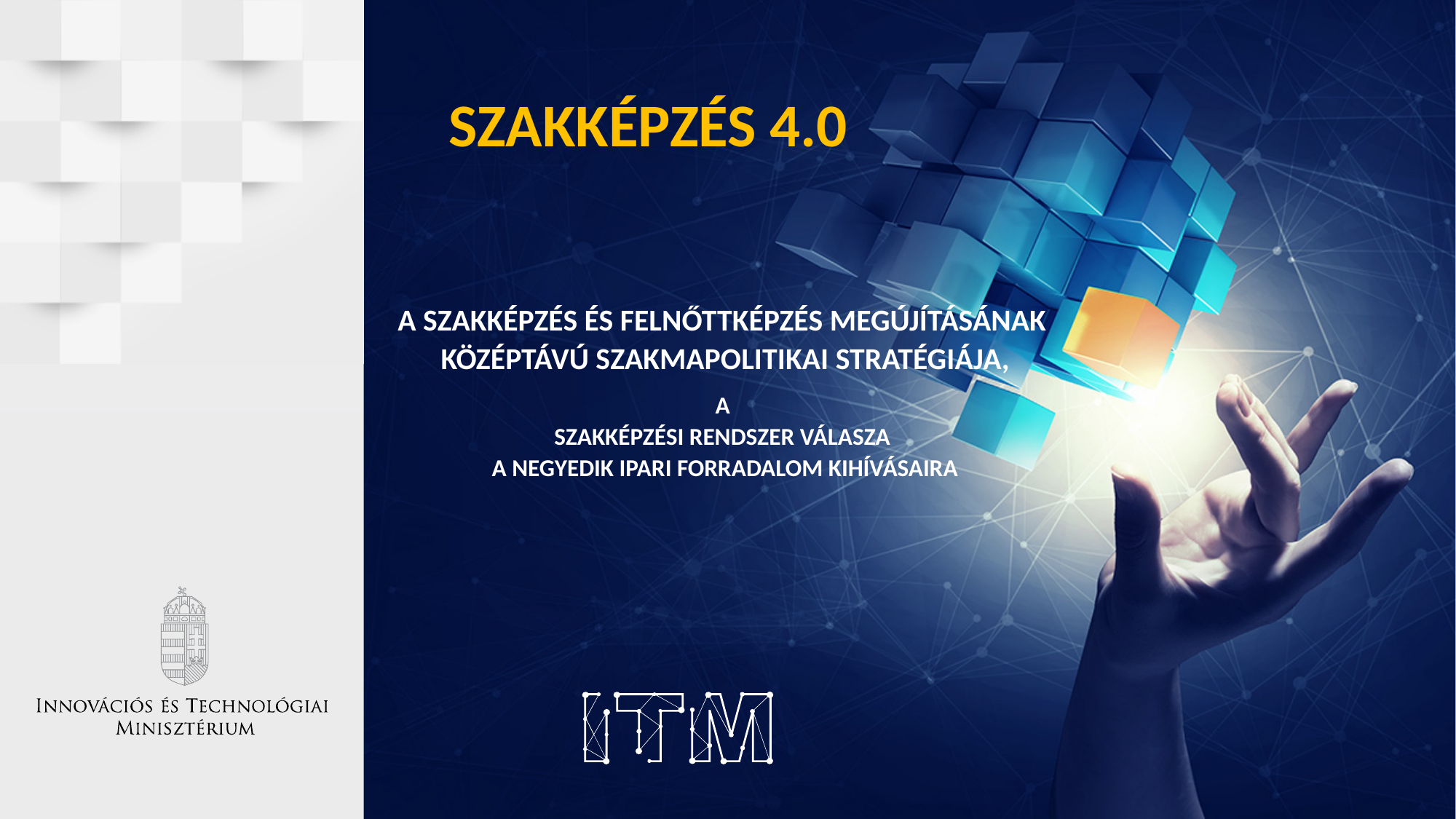

SZAKKÉPZÉS 4.0
A SZAKKÉPZÉS ÉS FELNŐTTKÉPZÉS MEGÚJÍTÁSÁNAK
KÖZÉPTÁVÚ SZAKMAPOLITIKAI STRATÉGIÁJA,
A
SZAKKÉPZÉSI RENDSZER VÁLASZA
A NEGYEDIK IPARI FORRADALOM KIHÍVÁSAIRA